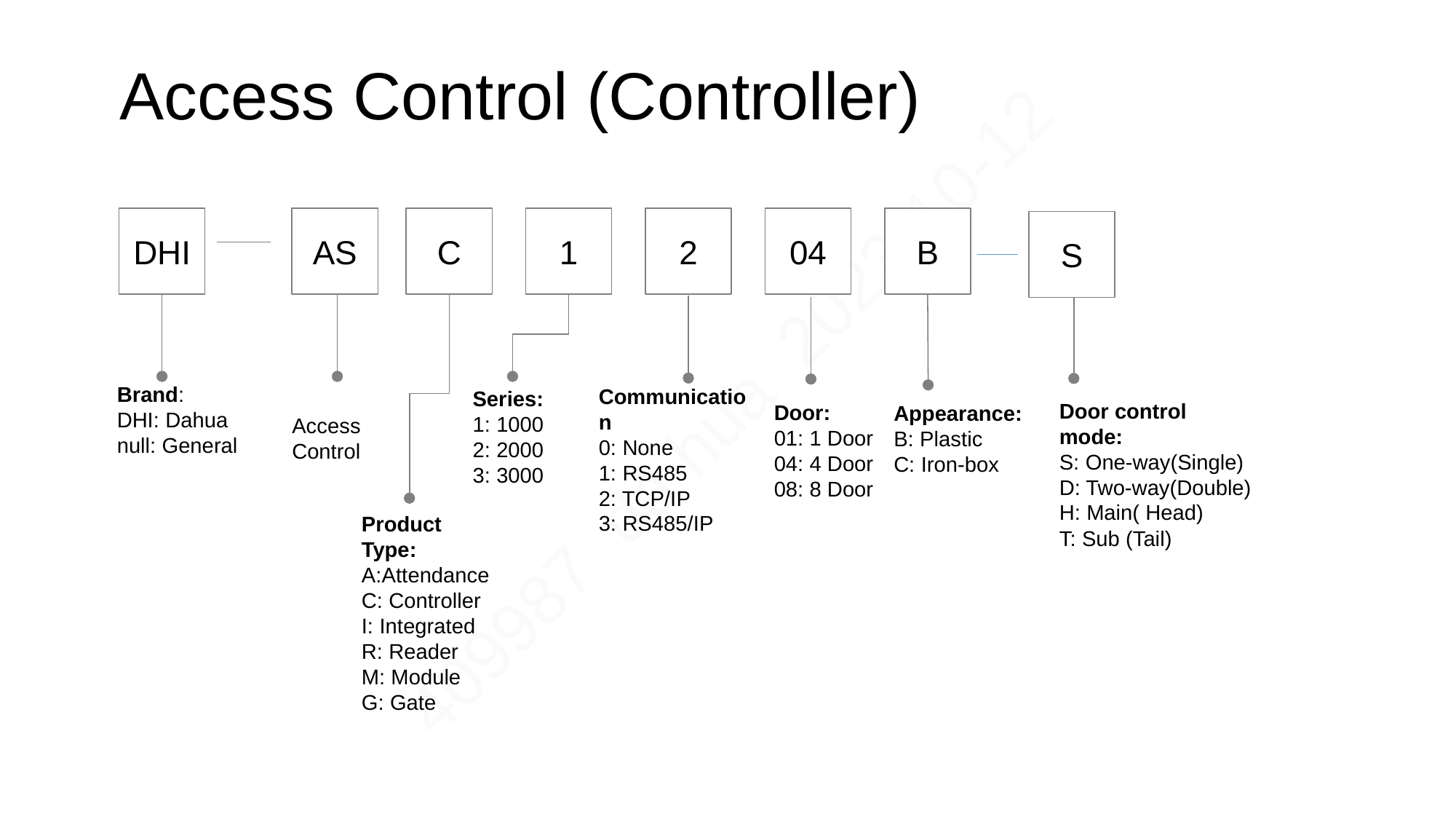

# Access Control (Controller)
DHI
AS
C
1
2
04
B
S

Brand:
DHI: Dahua
null: General
Communication
0: None
1: RS485
2: TCP/IP
3: RS485/IP

Series:
1: 1000
2: 2000
3: 3000
 Access Control
Door control mode:
S: One-way(Single)
D: Two-way(Double)
H: Main( Head)
T: Sub (Tail)
Door:
01: 1 Door
04: 4 Door
08: 8 Door
Appearance:
B: Plastic
C: Iron-box

Product Type:
A:Attendance
C: Controller
I: Integrated
R: Reader
M: Module
G: Gate